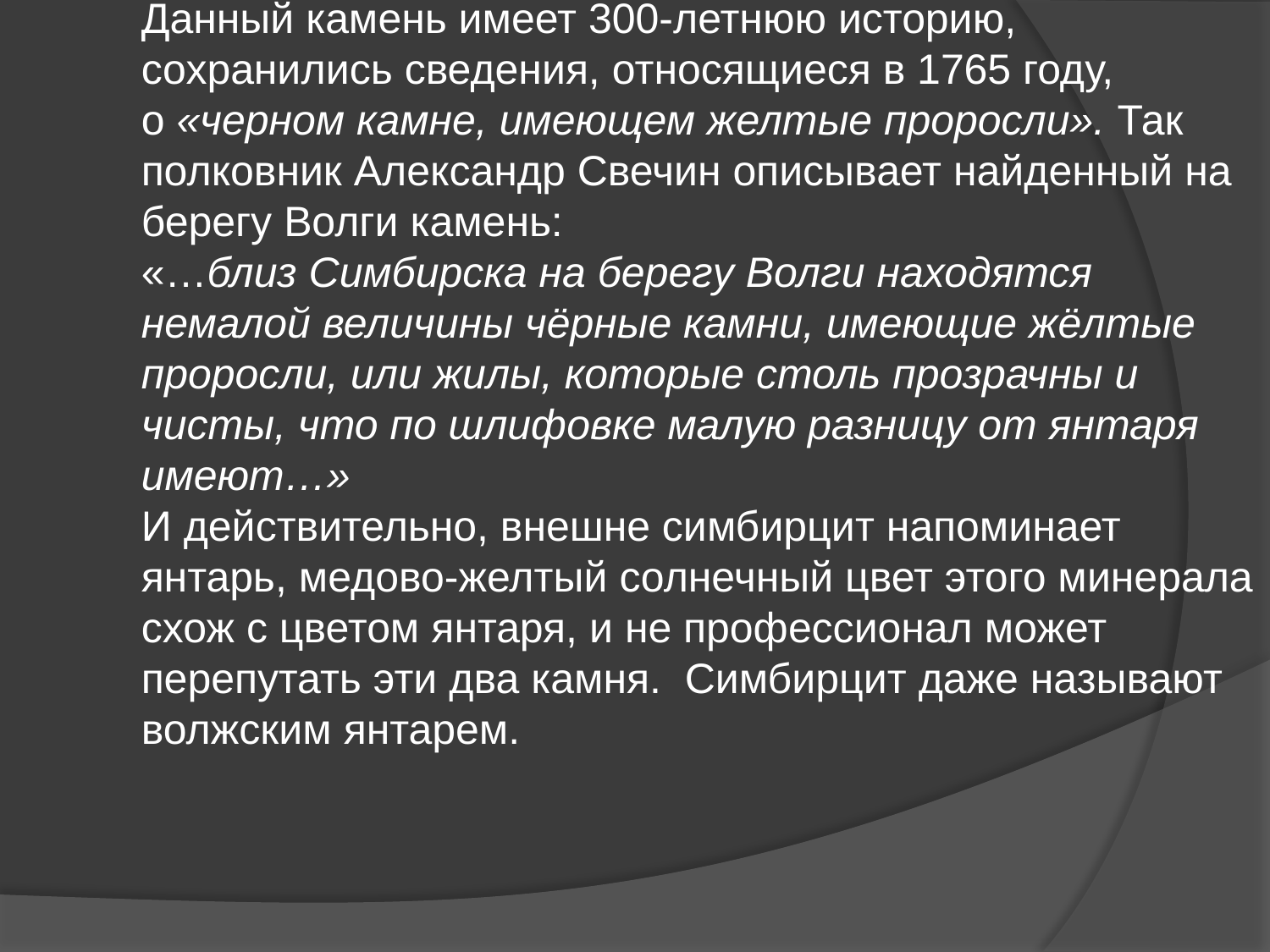

Данный камень имеет 300-летнюю историю, сохранились сведения, относящиеся в 1765 году, о «черном камне, имеющем желтые проросли». Так полковник Александр Свечин описывает найденный на берегу Волги камень:
«…близ Симбирска на берегу Волги находятся немалой величины чёрные камни, имеющие жёлтые проросли, или жилы, которые столь прозрачны и чисты, что по шлифовке малую разницу от янтаря имеют…»
И действительно, внешне симбирцит напоминает янтарь, медово-желтый солнечный цвет этого минерала схож с цветом янтаря, и не профессионал может перепутать эти два камня.  Симбирцит даже называют волжским янтарем.